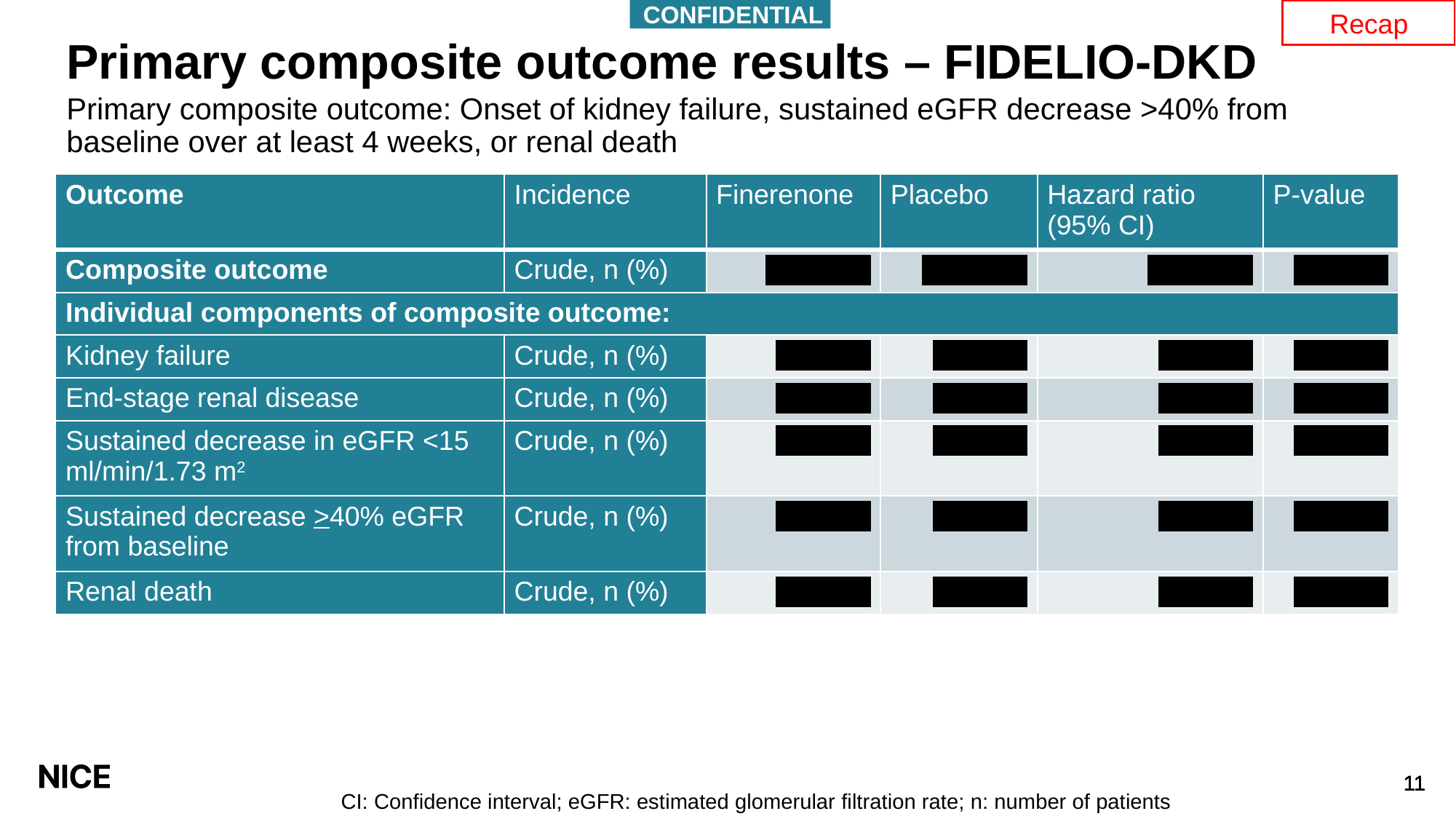

CONFIDENTIAL
Recap
# Primary composite outcome results – FIDELIO-DKD
Primary composite outcome: Onset of kidney failure, sustained eGFR decrease >40% from baseline over at least 4 weeks, or renal death
| Outcome | Incidence | Finerenone | Placebo | Hazard ratio (95% CI) | P-value |
| --- | --- | --- | --- | --- | --- |
| Composite outcome | Crude, n (%) | \*\*\*\*\*\*\*\*\*\* | \*\*\*\*\*\*\*\*\*\* | \*\*\*\*\*\*\*\*\*\* | \*\*\*\*\*\*\*\*\* |
| Individual components of composite outcome: |  |  |  |  |  |
| Kidney failure | Crude, n (%) | \*\*\*\*\*\*\*\*\* | \*\*\*\*\*\*\*\*\* | \*\*\*\*\*\*\*\*\* | \*\*\*\*\*\*\*\*\* |
| End-stage renal disease | Crude, n (%) | \*\*\*\*\*\*\*\*\* | \*\*\*\*\*\*\*\*\* | \*\*\*\*\*\*\*\*\* | \*\*\*\*\*\*\*\*\* |
| Sustained decrease in eGFR <15 ml/min/1.73 m2 | Crude, n (%) | \*\*\*\*\*\*\*\*\* | \*\*\*\*\*\*\*\*\* | \*\*\*\*\*\*\*\*\* | \*\*\*\*\*\*\*\*\* |
| Sustained decrease >40% eGFR from baseline | Crude, n (%) | \*\*\*\*\*\*\*\*\* | \*\*\*\*\*\*\*\*\* | \*\*\*\*\*\*\*\*\* | \*\*\*\*\*\*\*\*\* |
| Renal death | Crude, n (%) | \*\*\*\*\*\*\*\*\* | \*\*\*\*\*\*\*\*\* | \*\*\*\*\*\*\*\*\* | \*\*\*\*\*\*\*\*\* |
CI: Confidence interval; eGFR: estimated glomerular filtration rate; n: number of patients